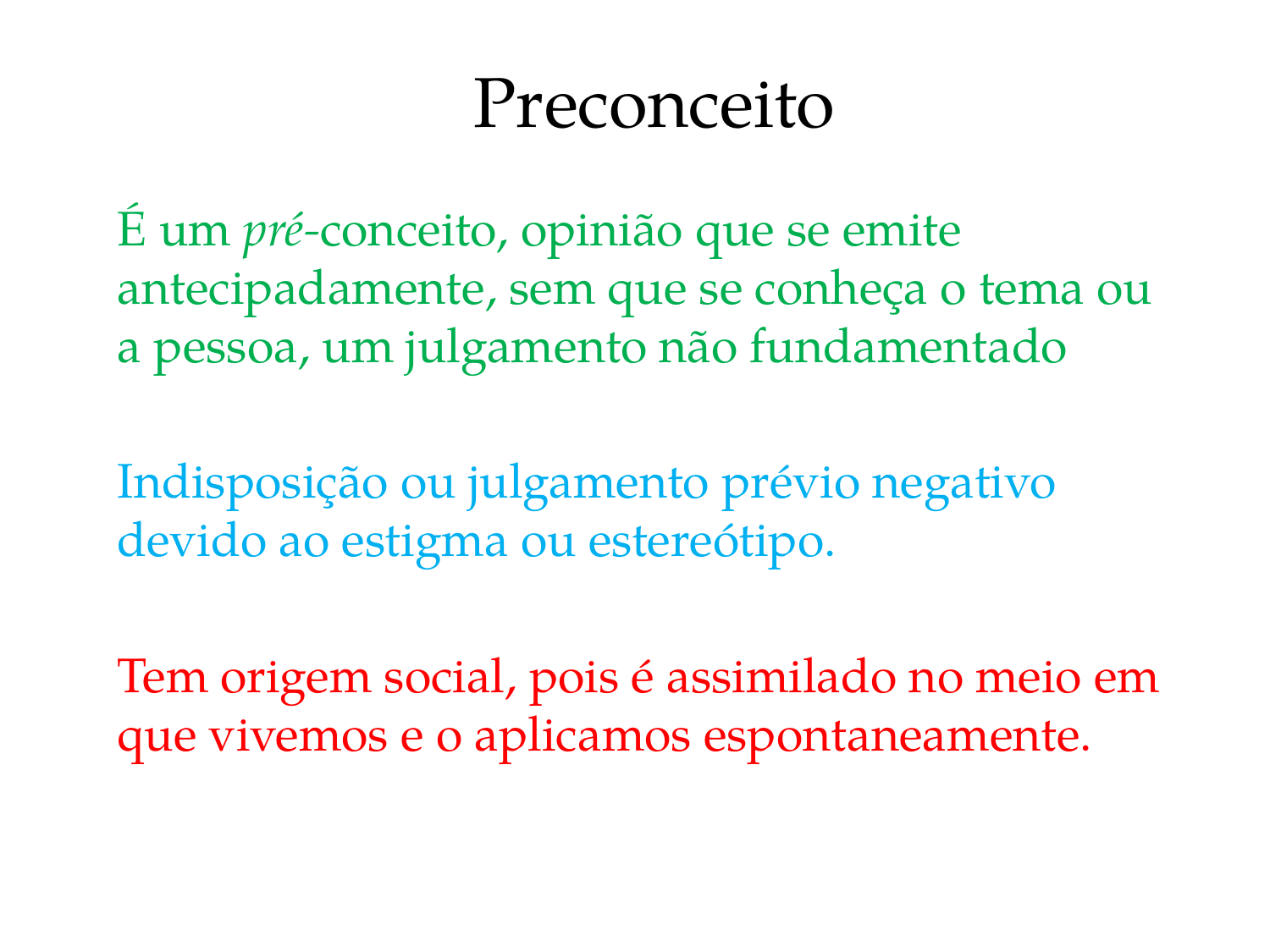

Preconceito

É um pré-conceito, opinião que se emite antecipadamente, sem que se conheça o tema ou a pessoa, um julgamento não fundamentado

Indisposição ou julgamento prévio negativo devido ao estigma ou estereótipo.

Tem origem social, pois é assimilado no meio em que vivemos e o aplicamos espontaneamente.